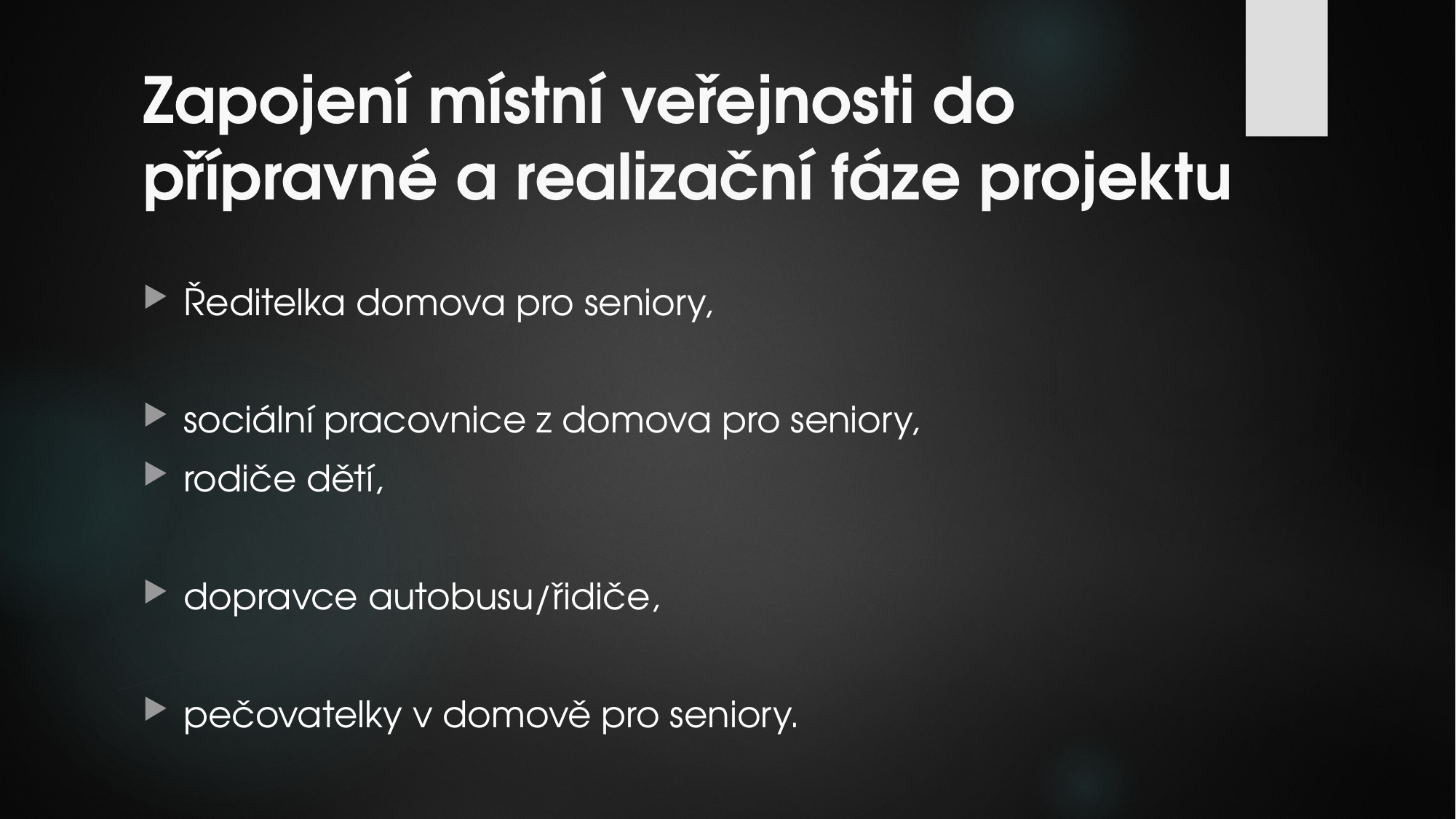

# Zapojení místní veřejnosti do přípravné a realizační fáze projektu
Ředitelka domova pro seniory,

sociální pracovnice z domova pro seniory,
rodiče dětí,

dopravce autobusu/řidiče,

pečovatelky v domově pro seniory.